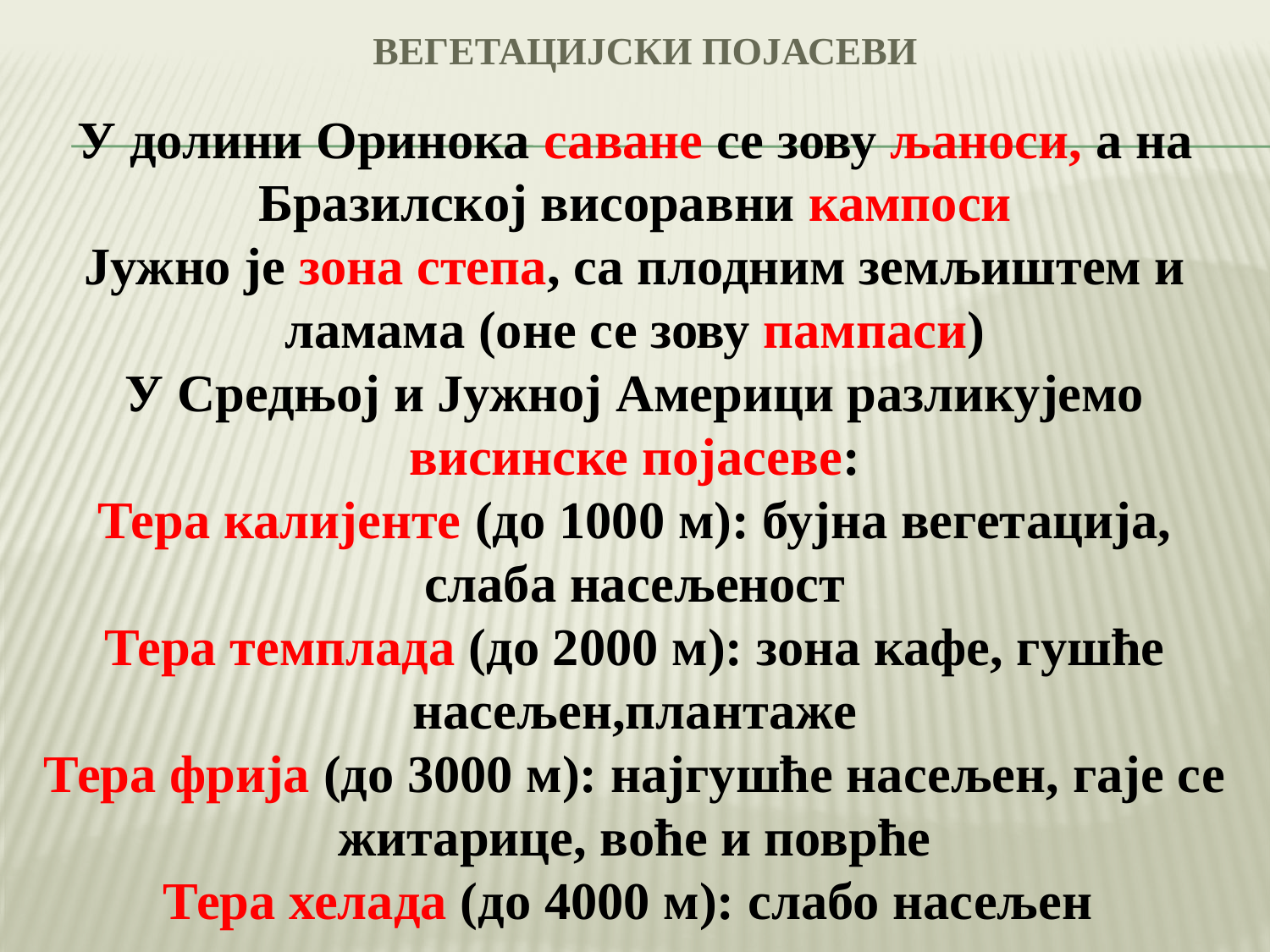

# Вегетацијски појасеви
У долини Оринока саване се зову љаноси, а на Бразилској висоравни кампоси
Јужно је зона степа, са плодним земљиштем и ламама (оне се зову пампаси)
У Средњој и Јужној Америци разликујемо висинске појасеве:
Тера калијенте (до 1000 м): бујна вегетација, слаба насељеност
Тера темплада (до 2000 м): зона кафе, гушће насељен,плантаже
Тера фрија (до 3000 м): најгушће насељен, гаје се житарице, воће и поврће
Тера хелада (до 4000 м): слабо насељен